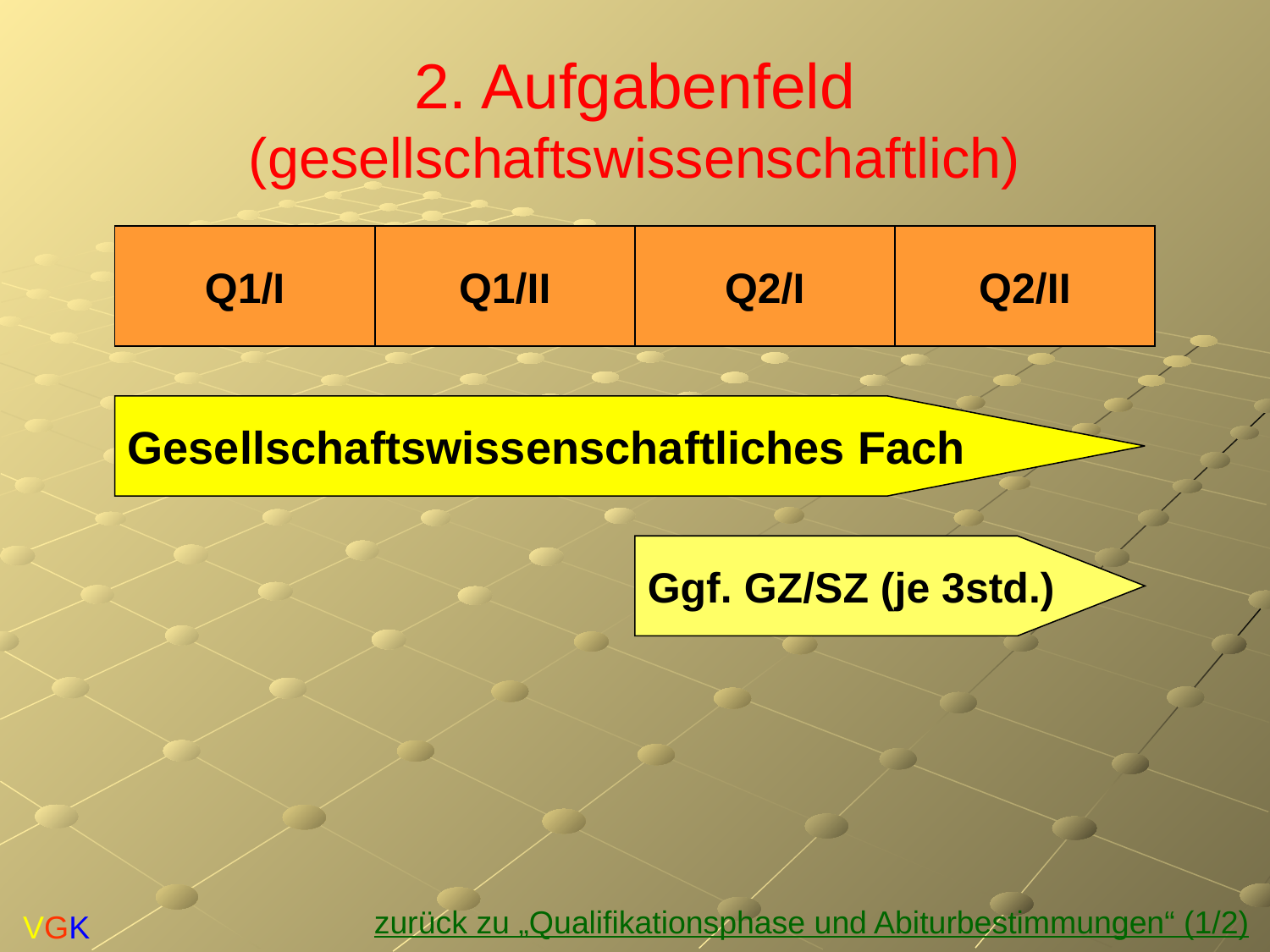

# 2. Aufgabenfeld (gesellschaftswissenschaftlich)
Q1/I
Q1/II
Q2/I
Q2/II
Gesellschaftswissenschaftliches Fach
Ggf. GZ/SZ (je 3std.)
zurück zu „Qualifikationsphase und Abiturbestimmungen“ (1/2)
VGK